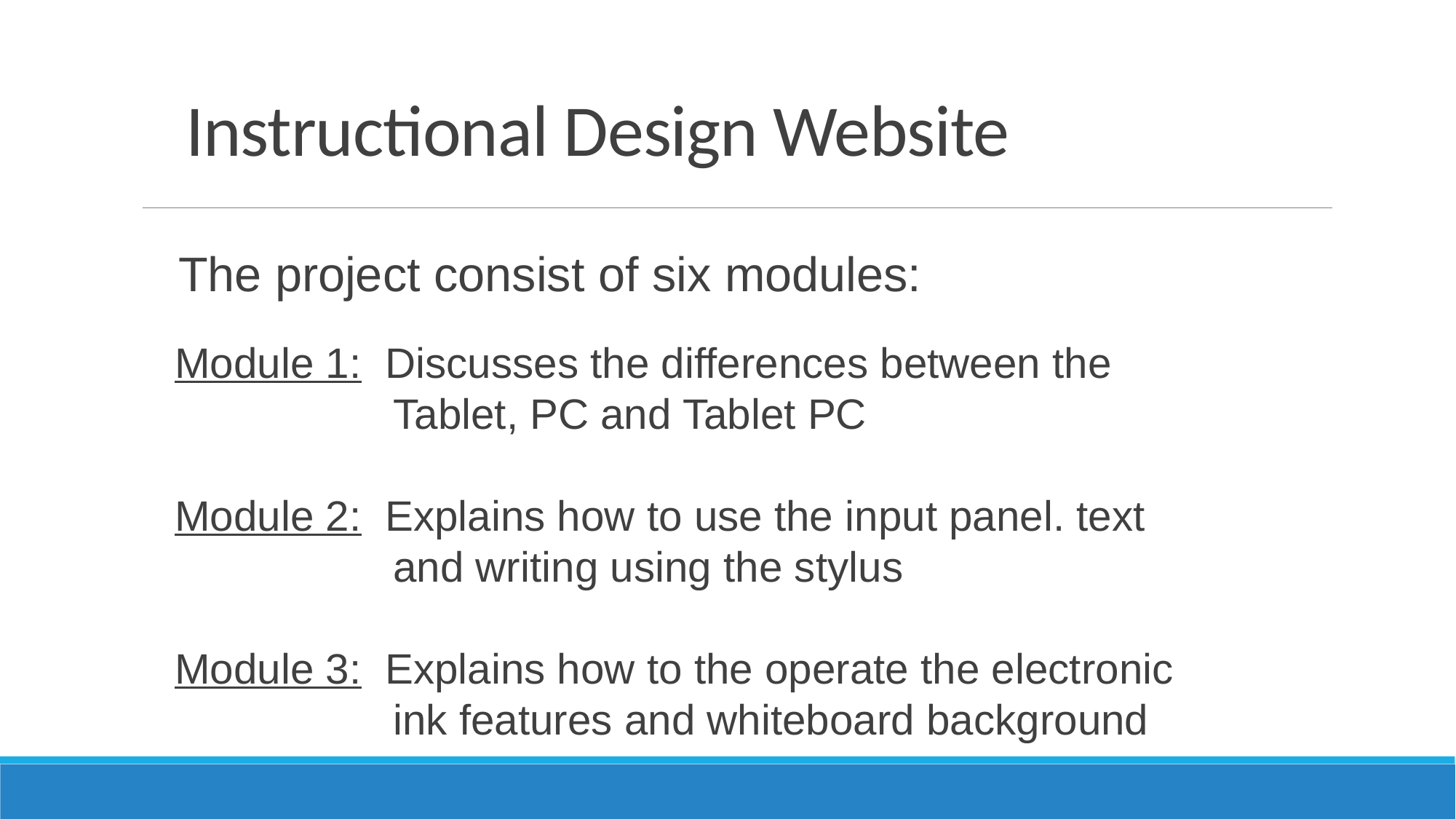

# Instructional Design Website
The project consist of six modules:
Module 1:  Discusses the differences between the 			Tablet, PC and Tablet PC
Module 2:  Explains how to use the input panel. text 		and writing using the stylus

Module 3:  Explains how to the operate the electronic 		ink features and whiteboard background